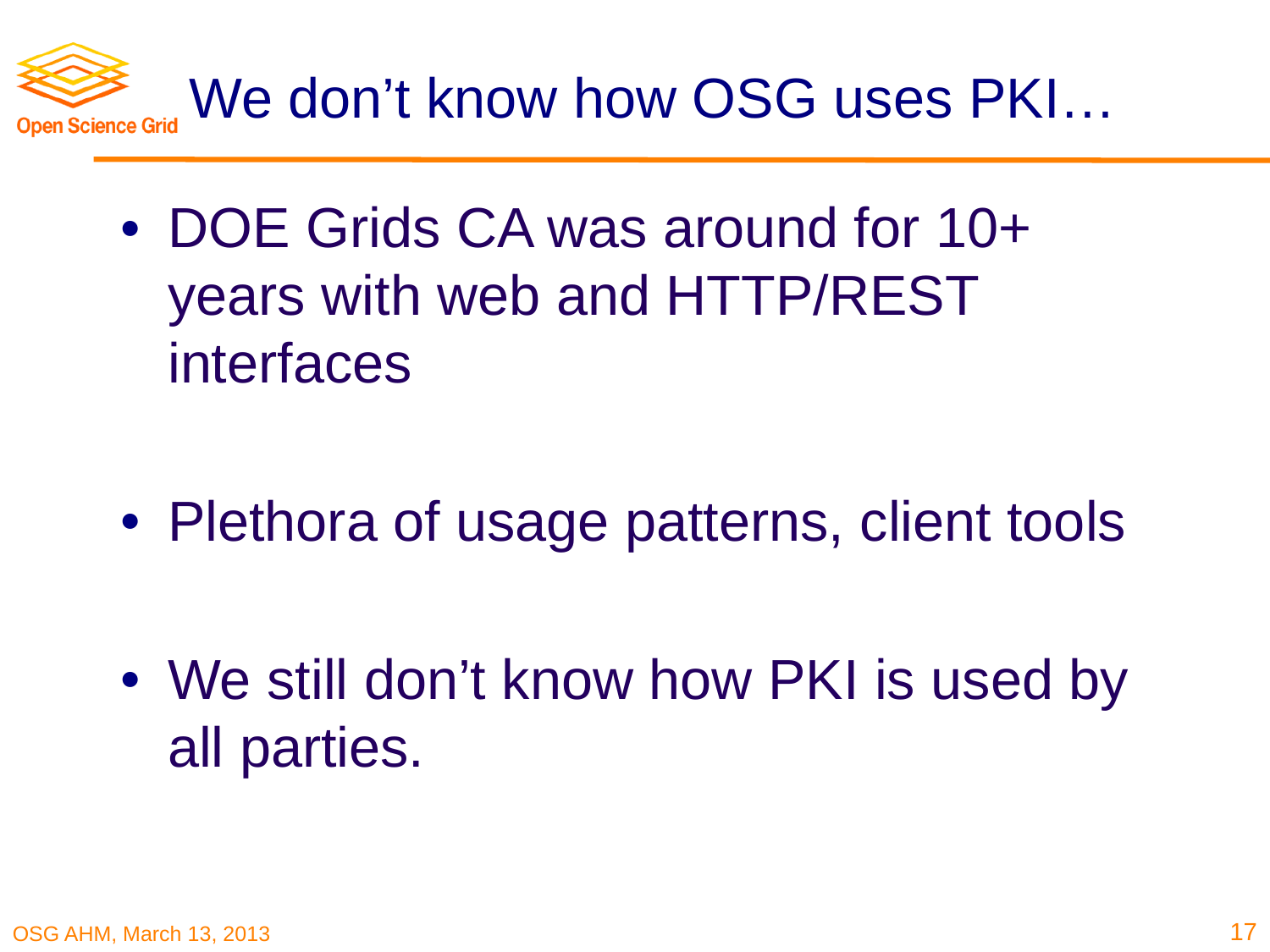

# We don’t know how OSG uses PKI…
DOE Grids CA was around for 10+ years with web and HTTP/REST interfaces

Plethora of usage patterns, client tools

We still don’t know how PKI is used by all parties.
17